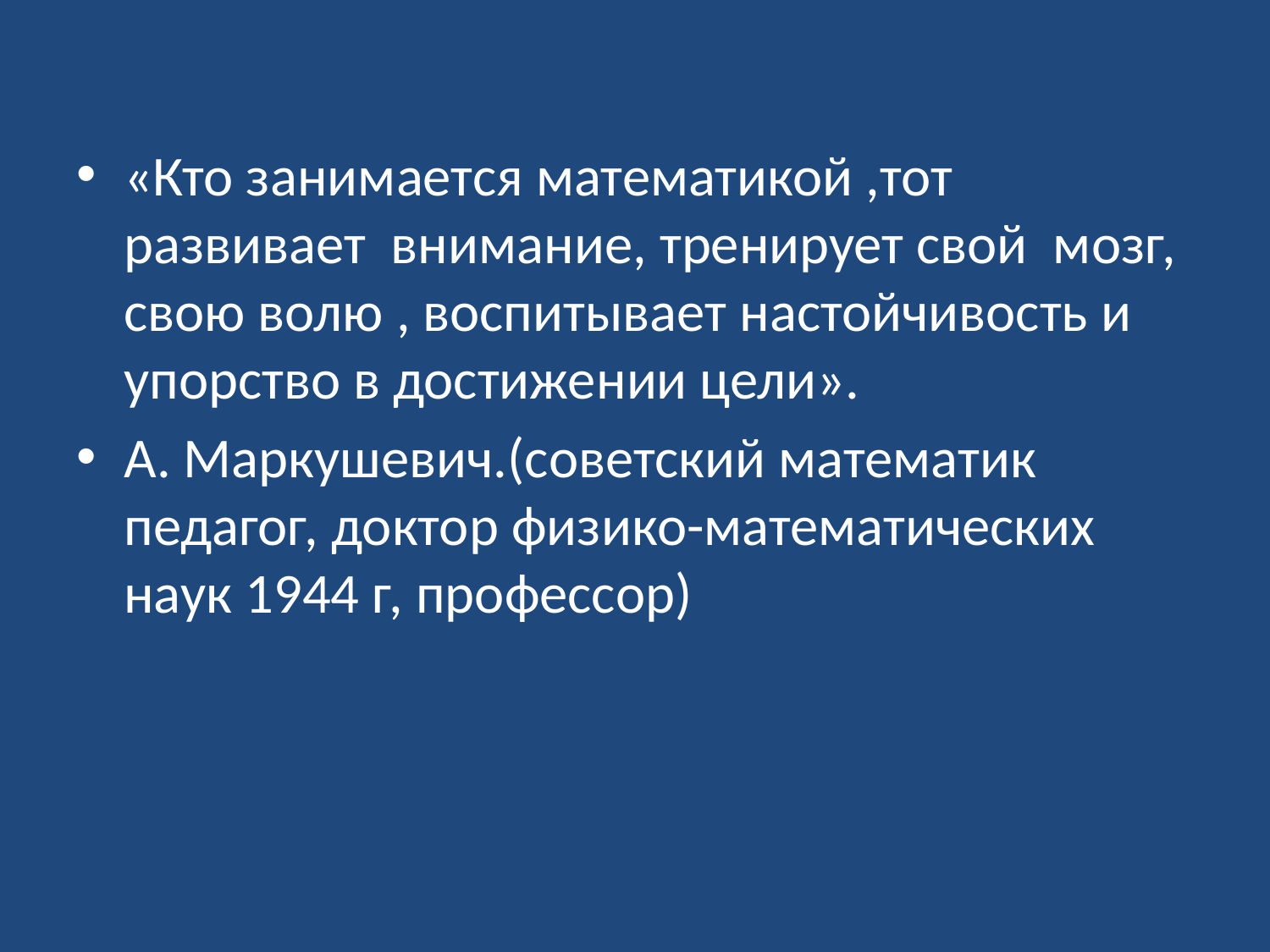

«Кто занимается математикой ,тот развивает  внимание, тренирует свой  мозг, свою волю , воспитывает настойчивость и упорство в достижении цели».
А. Маркушевич.(советский математик педагог, доктор физико-математических наук 1944 г, профессор)